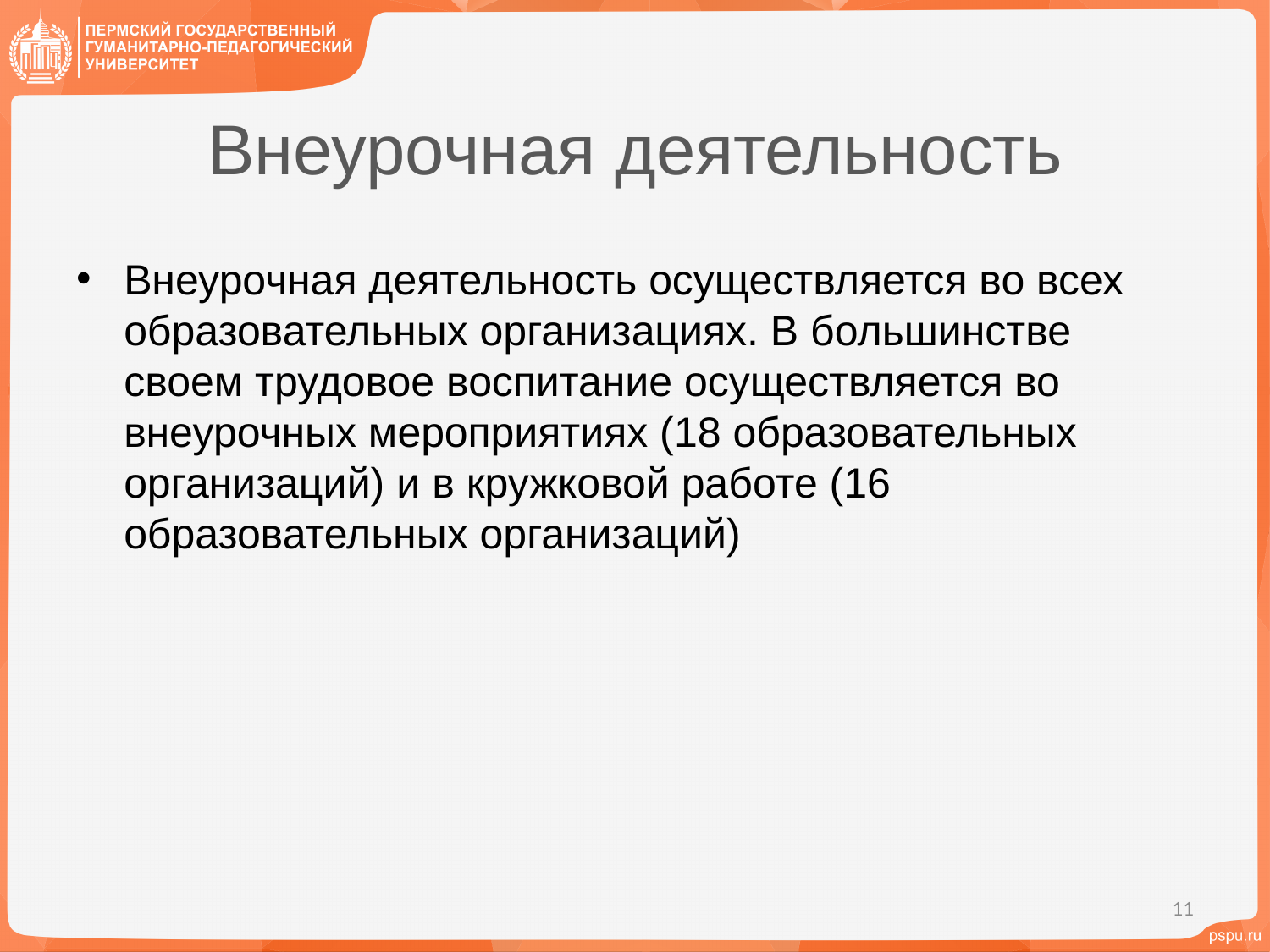

# Внеурочная деятельность
Внеурочная деятельность осуществляется во всех образовательных организациях. В большинстве своем трудовое воспитание осуществляется во внеурочных мероприятиях (18 образовательных организаций) и в кружковой работе (16 образовательных организаций)

11